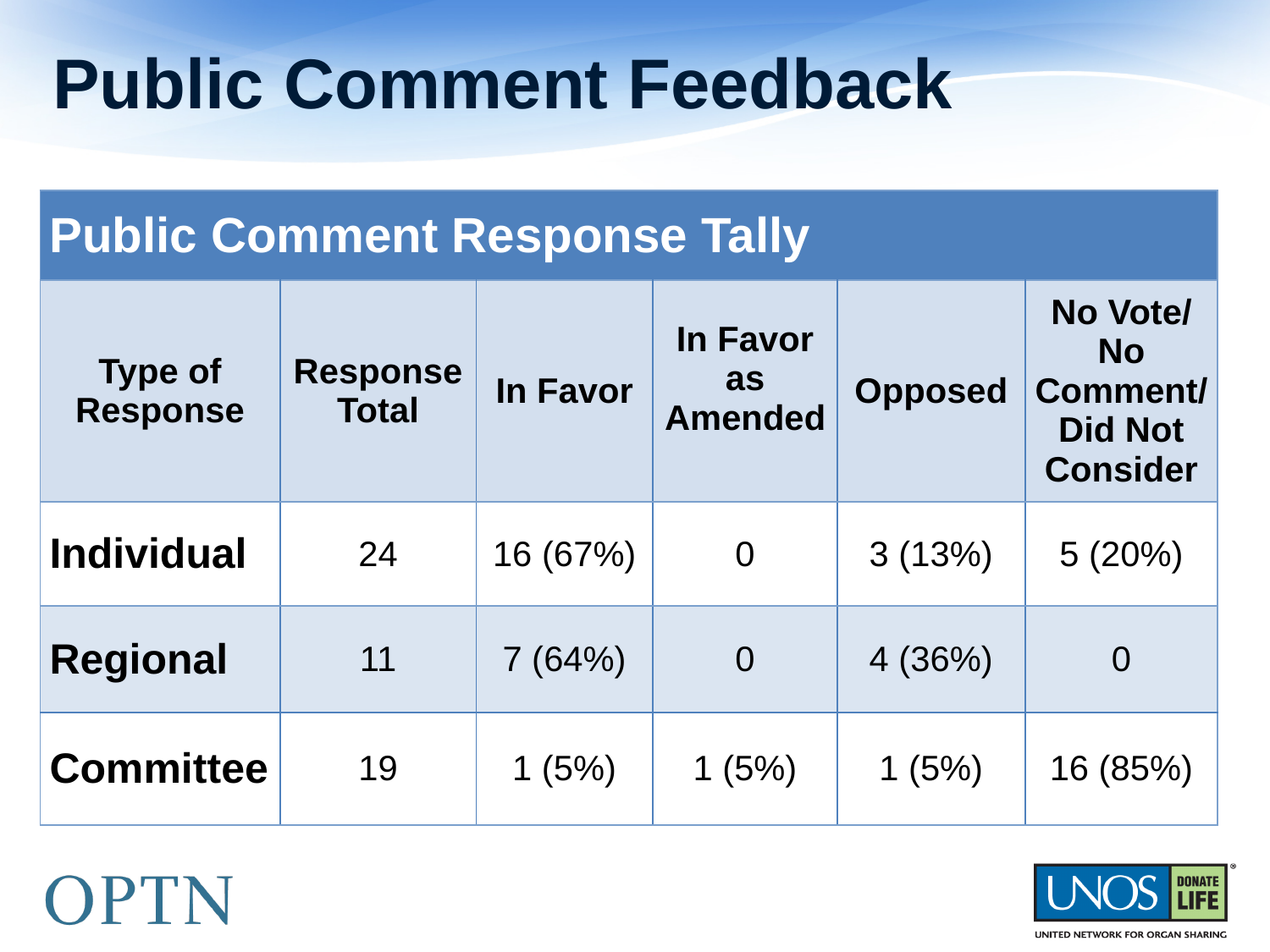

# Public Comment Feedback
| Public Comment Response Tally |  |  |  |  |  |
| --- | --- | --- | --- | --- | --- |
| Type of Response | Response Total | In Favor | In Favor as Amended | Opposed | No Vote/ No Comment/ Did Not Consider |
| Individual | 24 | 16 (67%) | 0 | 3 (13%) | 5 (20%) |
| Regional | 11 | 7 (64%) | 0 | 4 (36%) | 0 |
| Committee | 19 | 1 (5%) | 1 (5%) | 1 (5%) | 16 (85%) |